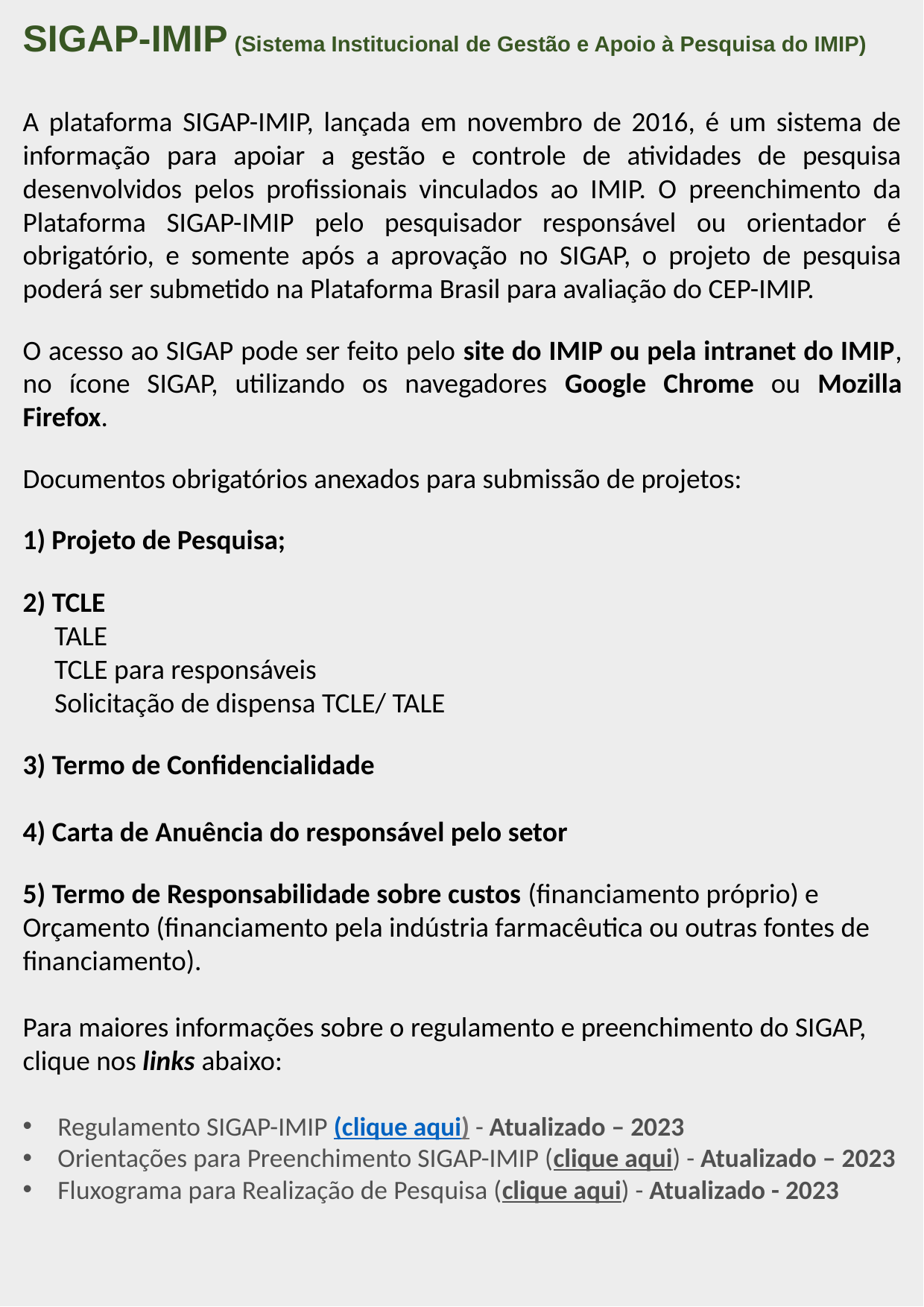

SIGAP-IMIP (Sistema Institucional de Gestão e Apoio à Pesquisa do IMIP)

A plataforma SIGAP-IMIP, lançada em novembro de 2016, é um sistema de informação para apoiar a gestão e controle de atividades de pesquisa desenvolvidos pelos profissionais vinculados ao IMIP. O preenchimento da Plataforma SIGAP-IMIP pelo pesquisador responsável ou orientador é obrigatório, e somente após a aprovação no SIGAP, o projeto de pesquisa poderá ser submetido na Plataforma Brasil para avaliação do CEP-IMIP.

O acesso ao SIGAP pode ser feito pelo site do IMIP ou pela intranet do IMIP, no ícone SIGAP, utilizando os navegadores Google Chrome ou Mozilla Firefox.

Documentos obrigatórios anexados para submissão de projetos:

1) Projeto de Pesquisa;

2) TCLE
     TALE
     TCLE para responsáveis
     Solicitação de dispensa TCLE/ TALE

3) Termo de Confidencialidade

4) Carta de Anuência do responsável pelo setor

5) Termo de Responsabilidade sobre custos (financiamento próprio) e Orçamento (financiamento pela indústria farmacêutica ou outras fontes de financiamento).

Para maiores informações sobre o regulamento e preenchimento do SIGAP, clique nos links abaixo:

Regulamento SIGAP-IMIP (clique aqui) - Atualizado – 2023
Orientações para Preenchimento SIGAP-IMIP (clique aqui) - Atualizado – 2023
Fluxograma para Realização de Pesquisa (clique aqui) - Atualizado - 2023